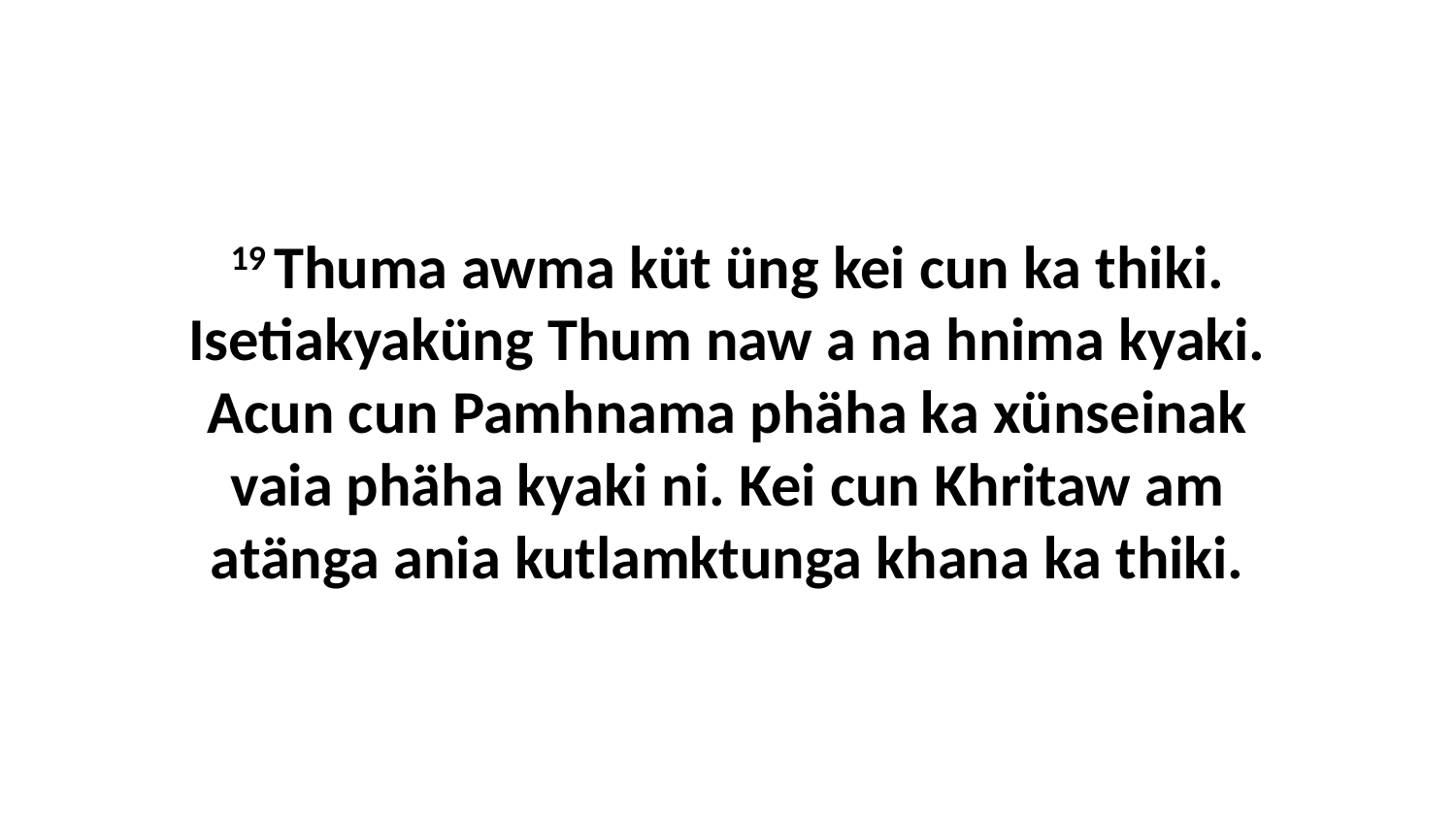

19 Thuma awma küt üng kei cun ka thiki. Isetiakyaküng Thum naw a na hnima kyaki. Acun cun Pamhnama phäha ka xünseinak vaia phäha kyaki ni. Kei cun Khritaw am atänga ania kutlamktunga khana ka thiki.